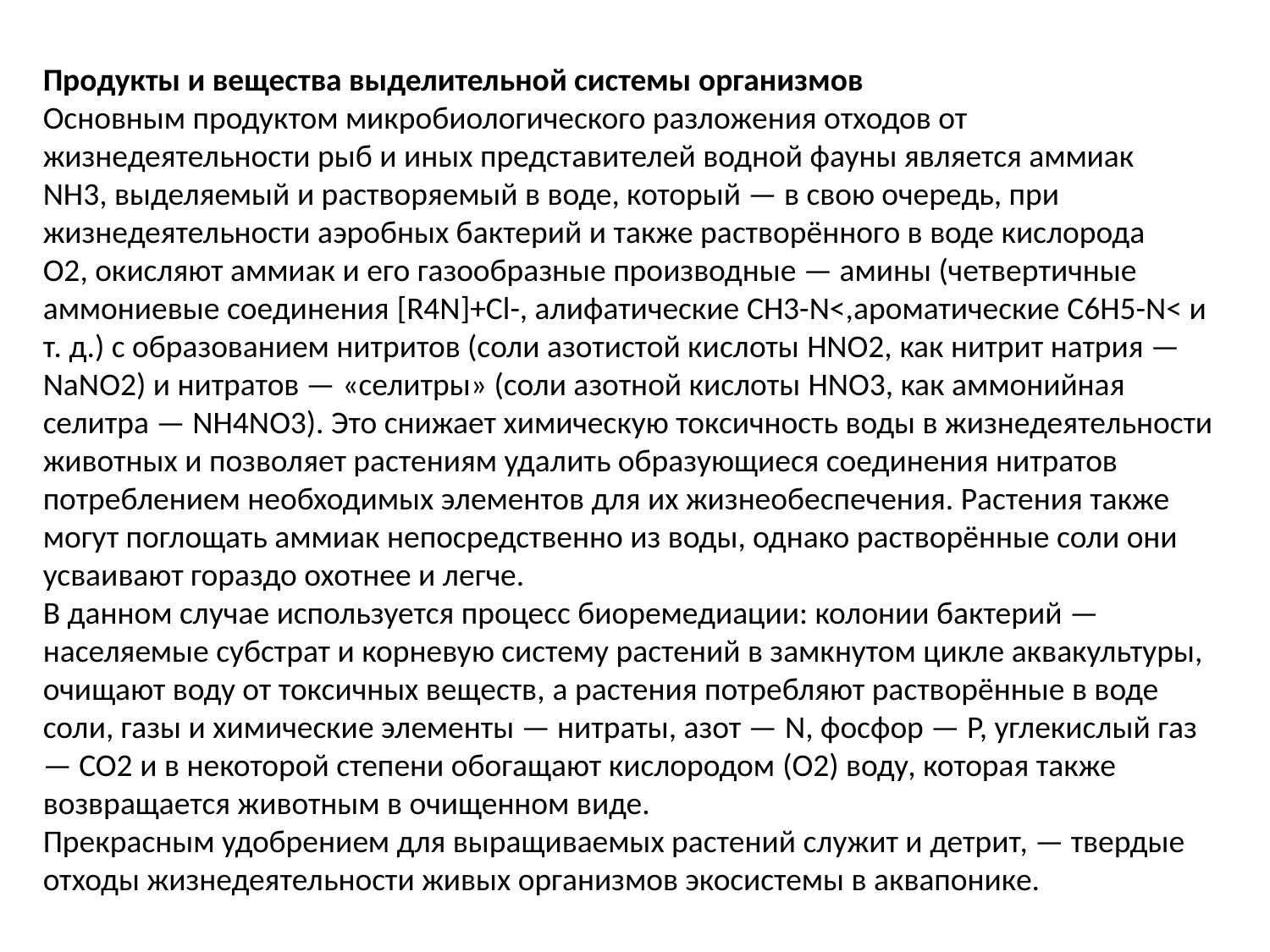

Продукты и вещества выделительной системы организмов
Основным продуктом микробиологического разложения отходов от жизнедеятельности рыб и иных представителей водной фауны является аммиак
NH3, выделяемый и растворяемый в воде, который — в свою очередь, при жизнедеятельности аэробных бактерий и также растворённого в воде кислорода
O2, окисляют аммиак и его газообразные производные — амины (четвертичные аммониевые соединения [R4N]+Cl-, алифатические CH3-N<,ароматические C6H5-N< и т. д.) с образованием нитритов (соли азотистой кислоты HNO2, как нитрит натрия — NaNO2) и нитратов — «селитры» (соли азотной кислоты HNO3, как аммонийная селитра — NH4NO3). Это снижает химическую токсичность воды в жизнедеятельности животных и позволяет растениям удалить образующиеся соединения нитратов потреблением необходимых элементов для их жизнеобеспечения. Растения также могут поглощать аммиак непосредственно из воды, однако растворённые соли они усваивают гораздо охотнее и легче.
В данном случае используется процесс биоремедиации: колонии бактерий — населяемые субстрат и корневую систему растений в замкнутом цикле аквакультуры, очищают воду от токсичных веществ, a растения потребляют растворённые в воде соли, газы и химические элементы — нитраты, азот — N, фосфор — P, углекислый газ — CO2 и в некоторой степени обогащают кислородом (O2) воду, которая также возвращается животным в очищенном виде.
Прекрасным удобрением для выращиваемых растений служит и детрит, — твердые отходы жизнедеятельности живых организмов экосистемы в аквапонике.